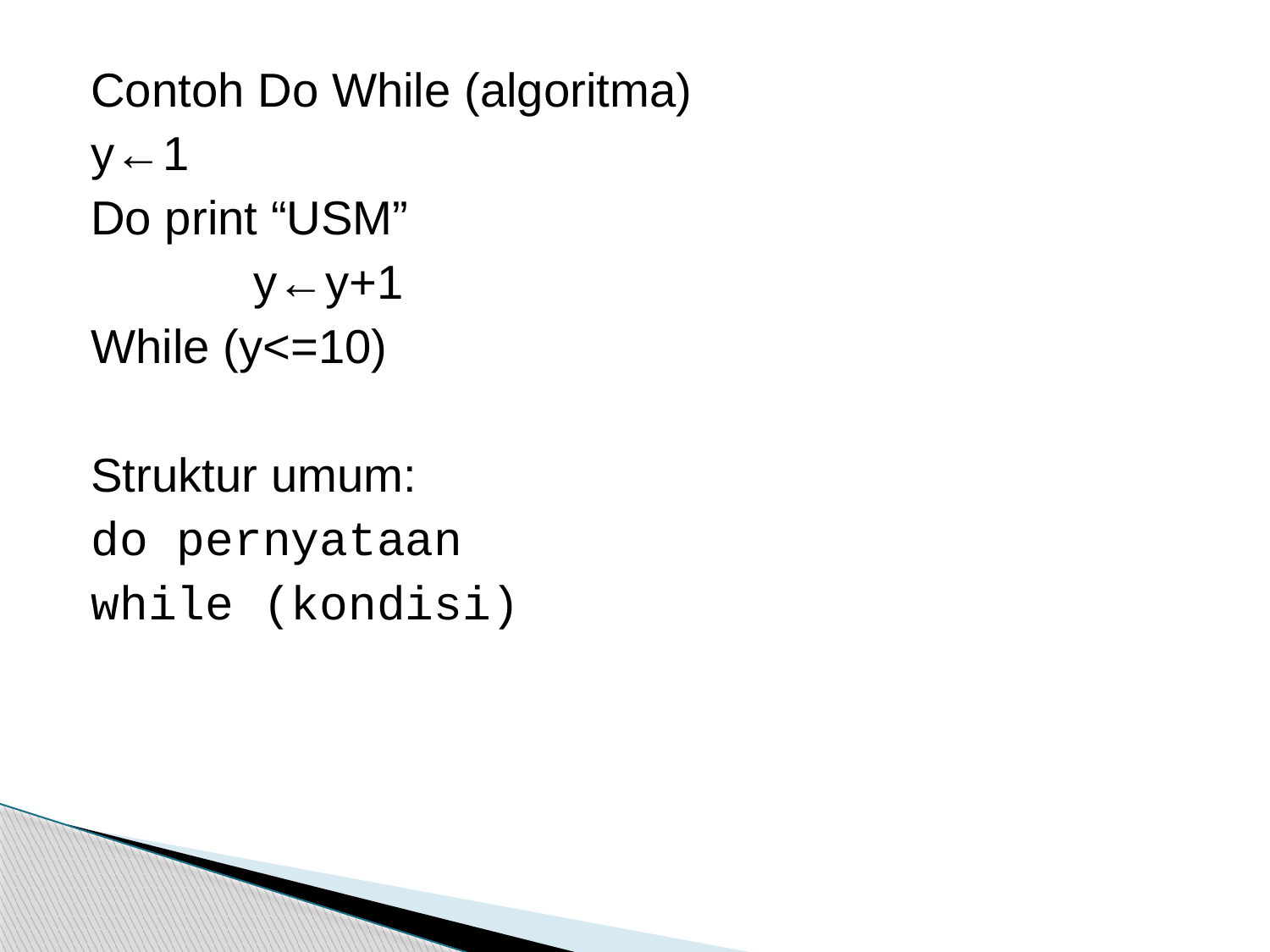

Contoh Do While (algoritma)
y←1
Do print “USM”
		y←y+1
While (y<=10)

Struktur umum:
do pernyataan
while (kondisi)